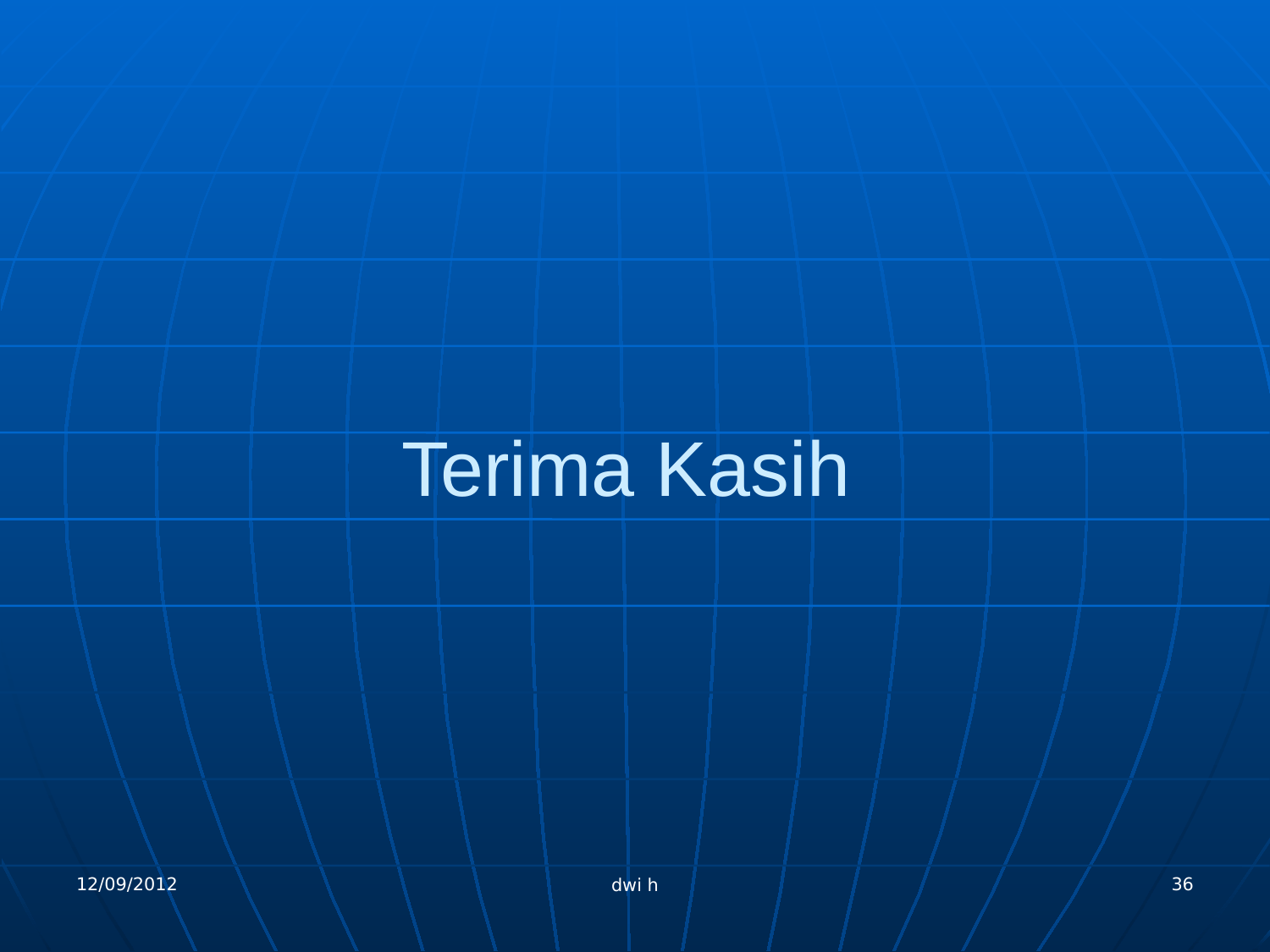

# Terima Kasih
12/09/2012
36
dwi h